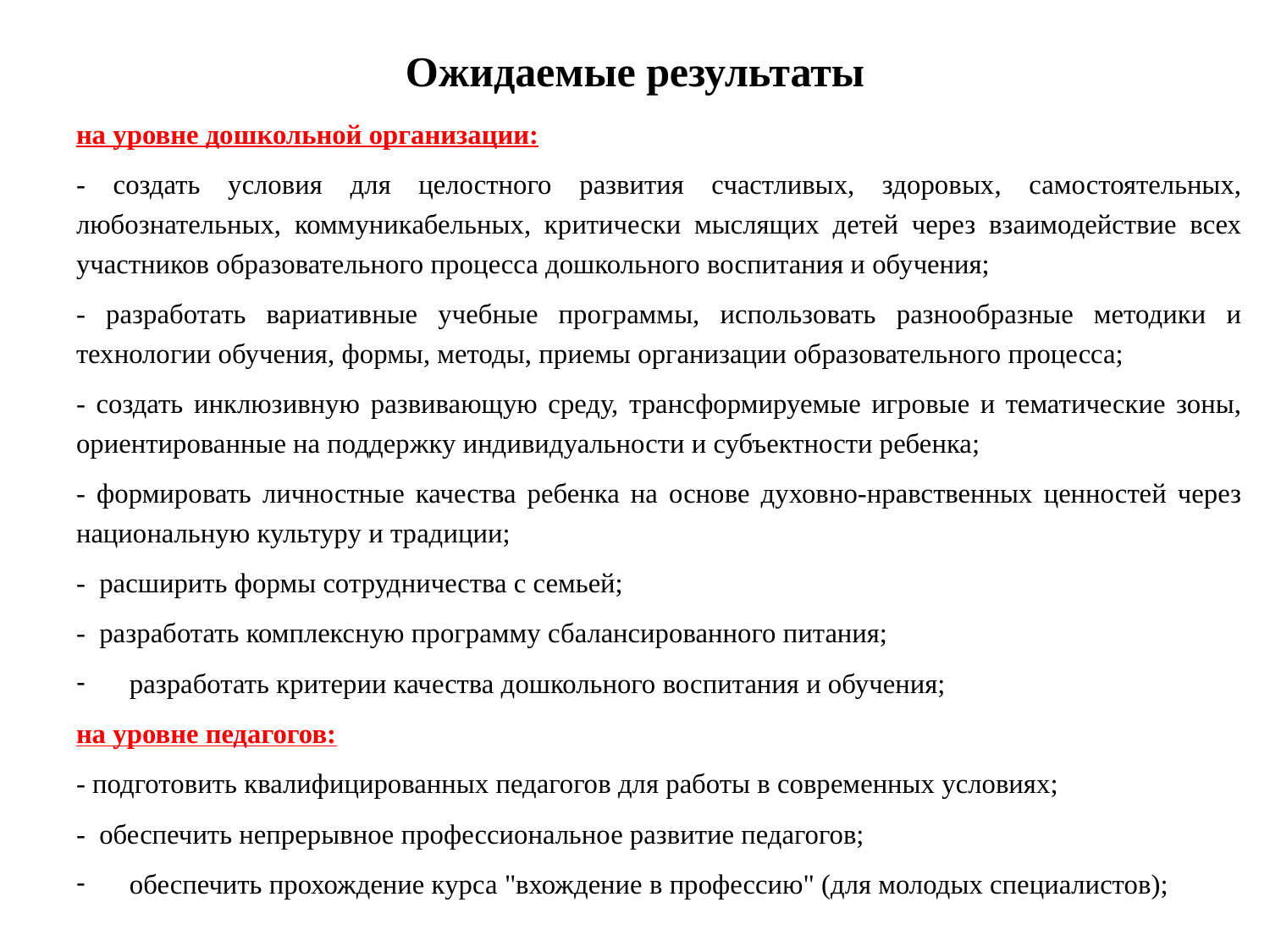

# Ожидаемые результаты
на уровне дошкольной организации:
- создать условия для целостного развития счастливых, здоровых, самостоятельных, любознательных, коммуникабельных, критически мыслящих детей через взаимодействие всех участников образовательного процесса дошкольного воспитания и обучения;
- разработать вариативные учебные программы, использовать разнообразные методики и технологии обучения, формы, методы, приемы организации образовательного процесса;
- создать инклюзивную развивающую среду, трансформируемые игровые и тематические зоны, ориентированные на поддержку индивидуальности и субъектности ребенка;
- формировать личностные качества ребенка на основе духовно-нравственных ценностей через национальную культуру и традиции;
-  расширить формы сотрудничества с семьей;
-  разработать комплексную программу сбалансированного питания;
разработать критерии качества дошкольного воспитания и обучения;
на уровне педагогов:
- подготовить квалифицированных педагогов для работы в современных условиях;
-  обеспечить непрерывное профессиональное развитие педагогов;
обеспечить прохождение курса "вхождение в профессию" (для молодых специалистов);